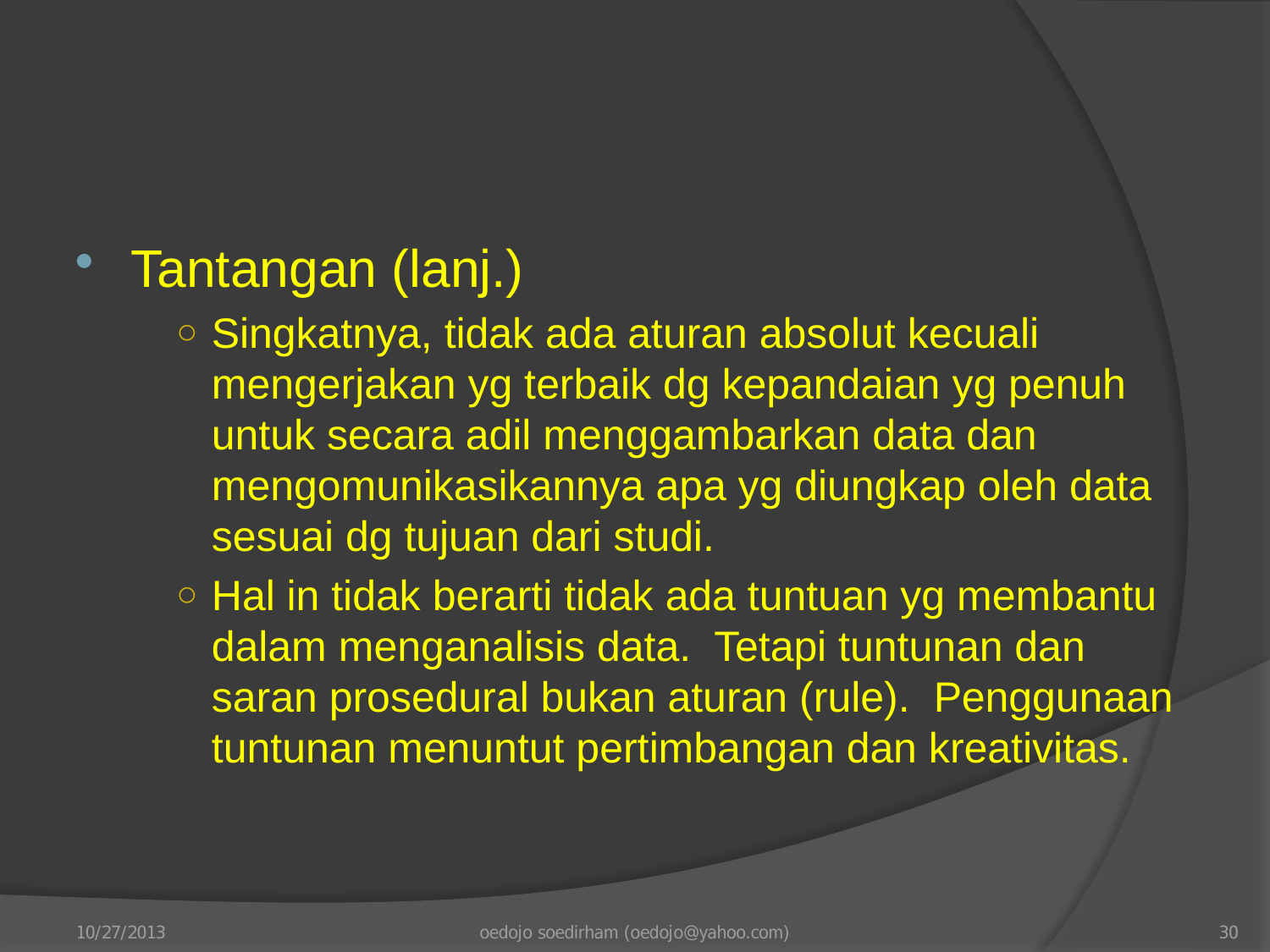

#
Tantangan (lanj.)
Singkatnya, tidak ada aturan absolut kecuali mengerjakan yg terbaik dg kepandaian yg penuh untuk secara adil menggambarkan data dan mengomunikasikannya apa yg diungkap oleh data sesuai dg tujuan dari studi.
Hal in tidak berarti tidak ada tuntuan yg membantu dalam menganalisis data.  Tetapi tuntunan dan saran prosedural bukan aturan (rule).  Penggunaan tuntunan menuntut pertimbangan dan kreativitas.
10/27/2013
oedojo soedirham (oedojo@yahoo.com)
30